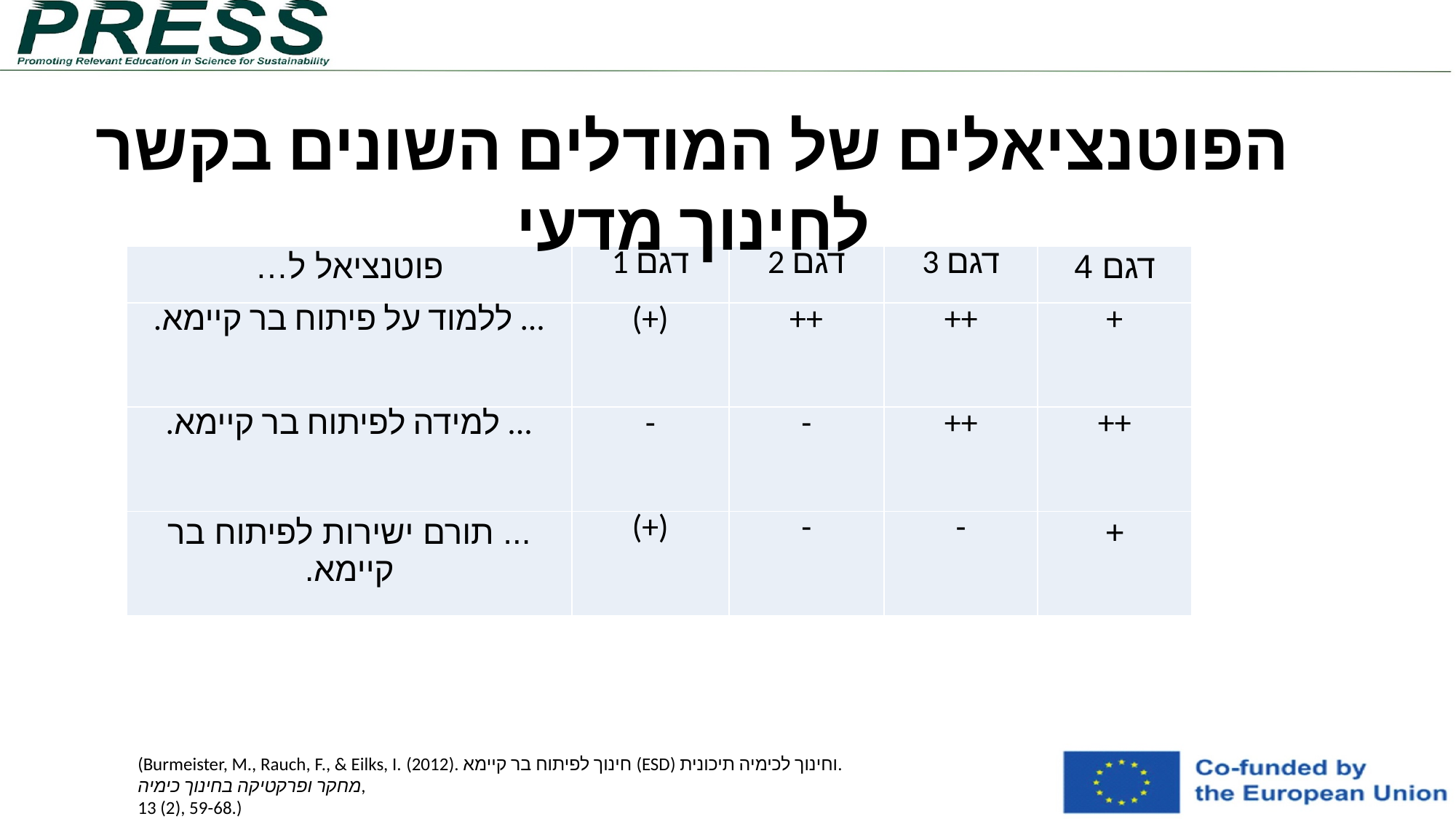

הפוטנציאלים של המודלים השונים בקשר לחינוך מדעי

| פוטנציאל ל… | דגם 1 | דגם 2 | דגם 3 | דגם 4 |
| --- | --- | --- | --- | --- |
| ... ללמוד על פיתוח בר קיימא. | (+) | ++ | ++ | + |
| ... למידה לפיתוח בר קיימא. | - | - | ++ | ++ |
| ... תורם ישירות לפיתוח בר קיימא. | (+) | - | - | + |
(Burmeister, M., Rauch, F., & Eilks, I. (2012). חינוך לפיתוח בר קיימא (ESD) וחינוך לכימיה תיכונית.
מחקר ופרקטיקה בחינוך כימיה,
13 (2), 59-68.)